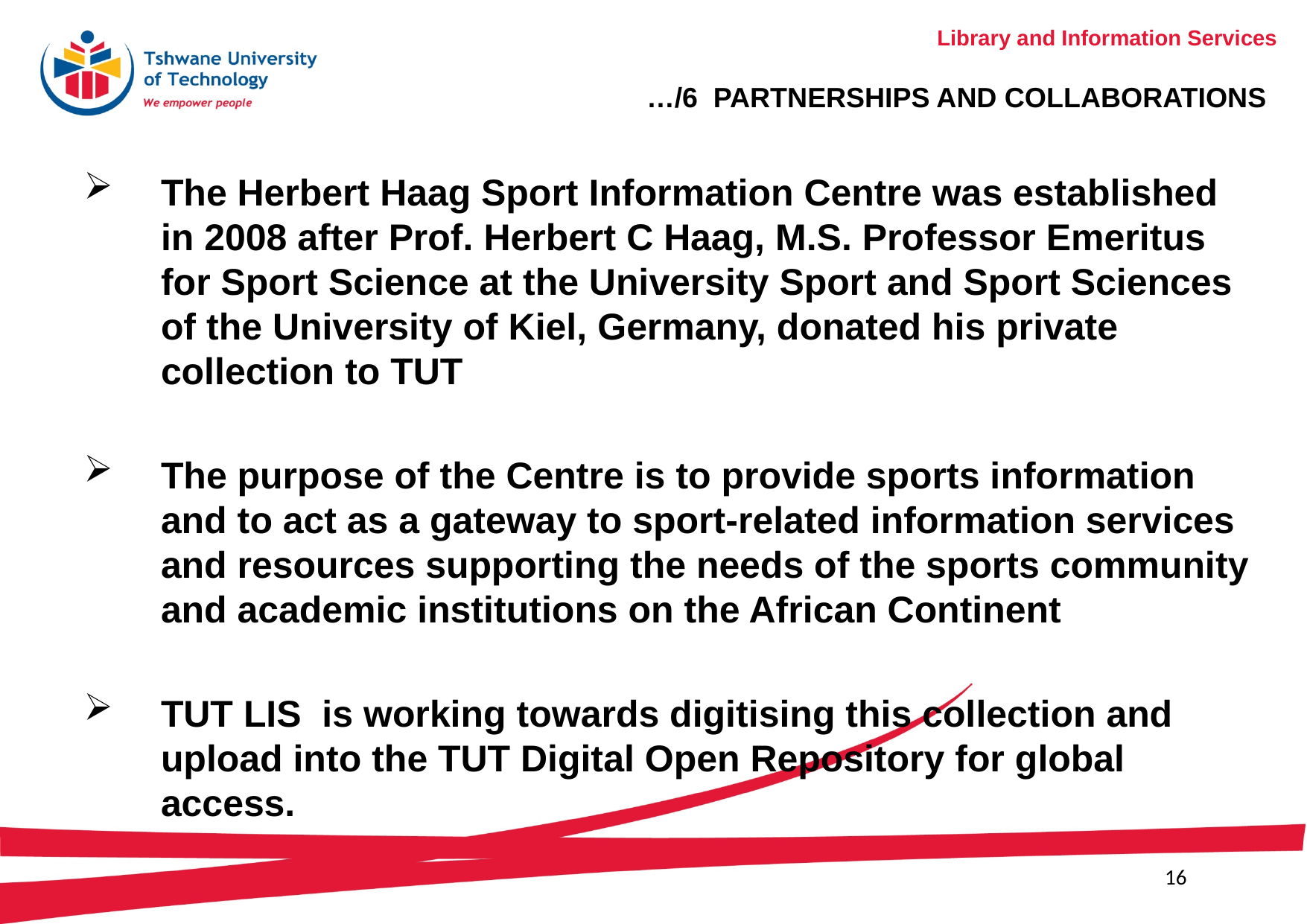

# …/6  PARTNERSHIPS AND COLLABORATIONS
The Herbert Haag Sport Information Centre was established in 2008 after Prof. Herbert C Haag, M.S. Professor Emeritus for Sport Science at the University Sport and Sport Sciences of the University of Kiel, Germany, donated his private collection to TUT

The purpose of the Centre is to provide sports information and to act as a gateway to sport-related information services and resources supporting the needs of the sports community and academic institutions on the African Continent

TUT LIS  is working towards digitising this collection and upload into the TUT Digital Open Repository for global access.
16